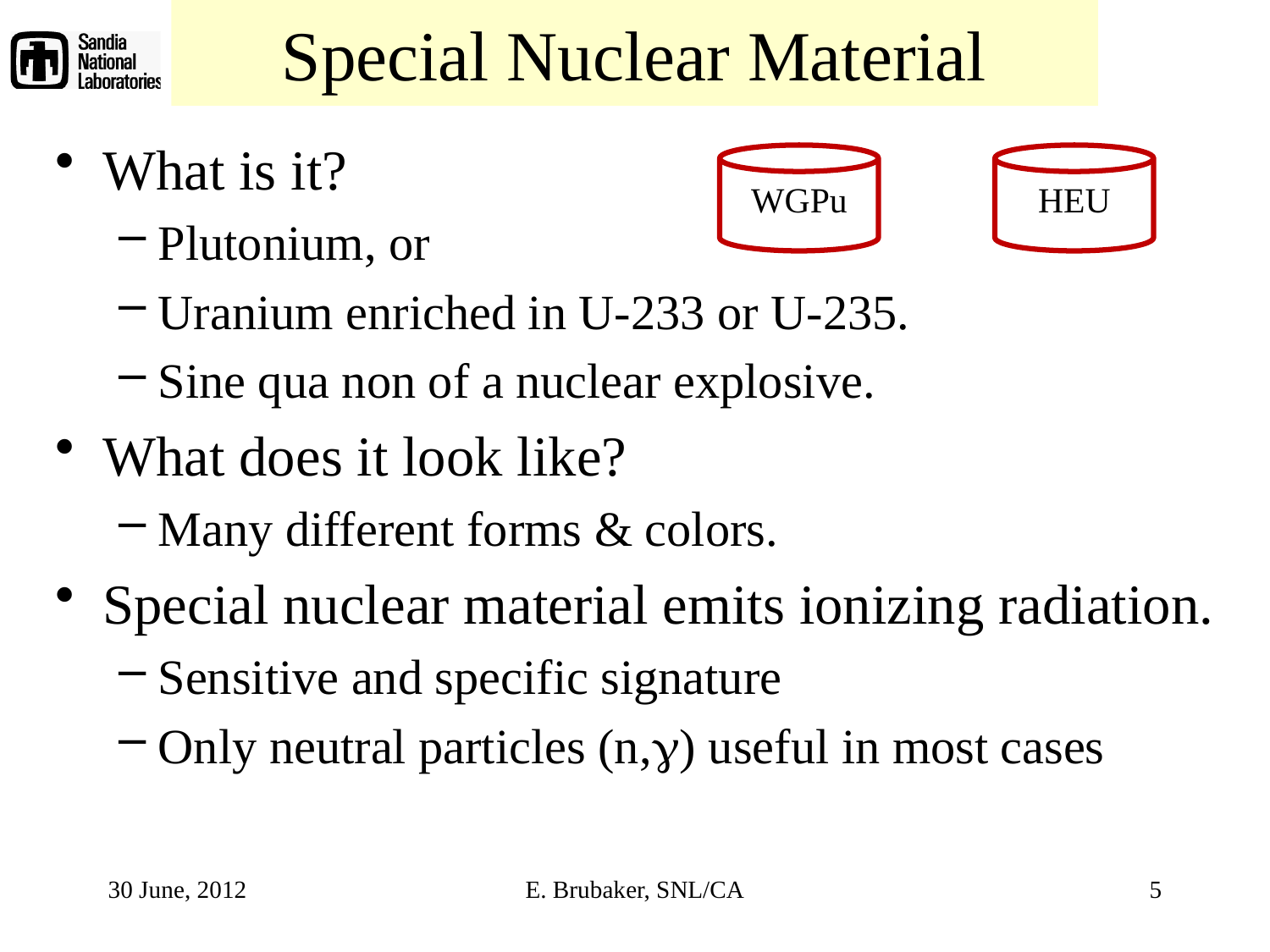

# Special Nuclear Material
What is it?
Plutonium, or
Uranium enriched in U-233 or U-235.
Sine qua non of a nuclear explosive.
What does it look like?
Many different forms & colors.
Special nuclear material emits ionizing radiation.
Sensitive and specific signature
Only neutral particles (n,γ) useful in most cases

WGPu
HEU
30 June, 2012
E. Brubaker, SNL/CA
5